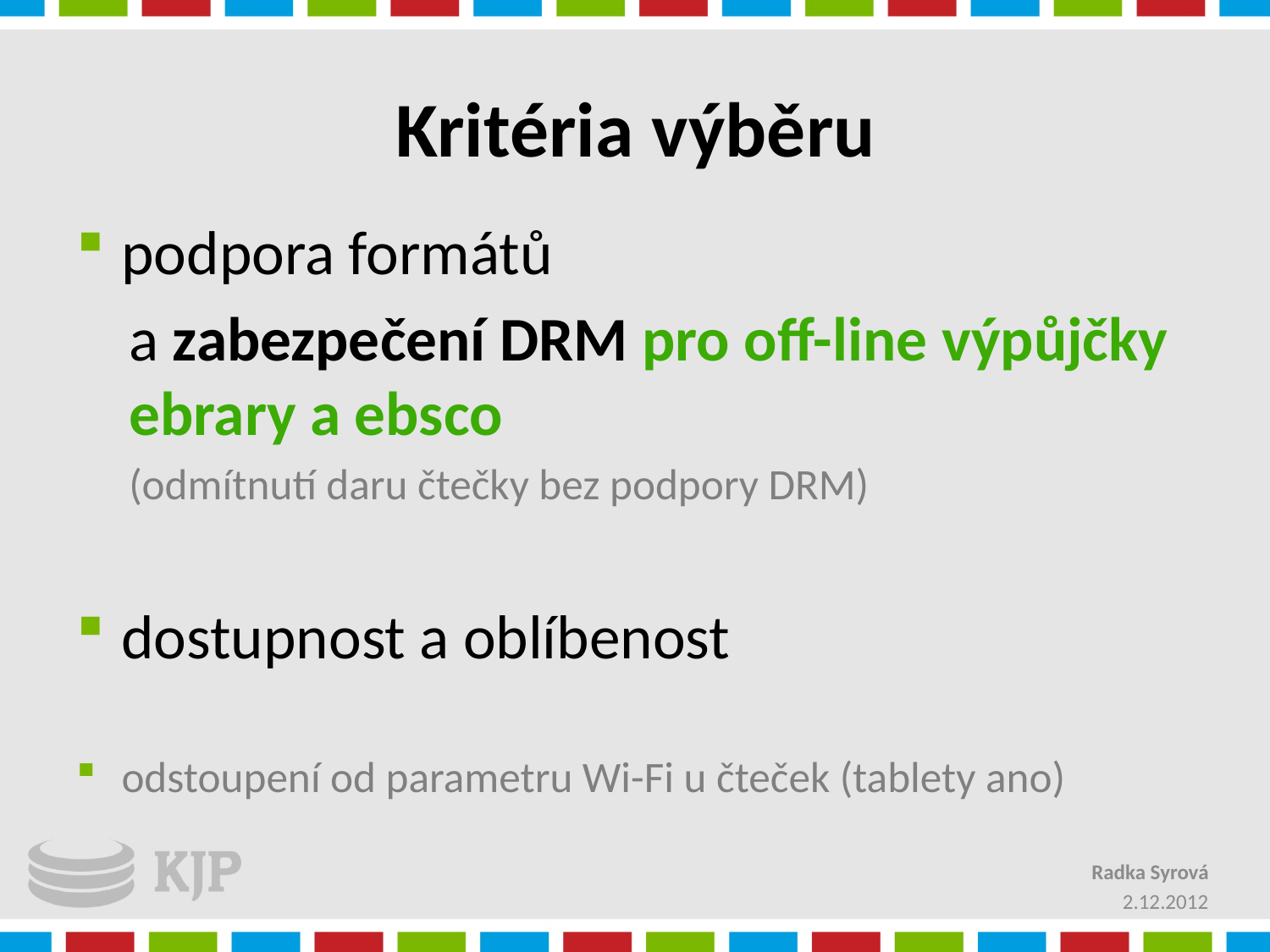

# Kritéria výběru
podpora formátů
a zabezpečení DRM pro off-line výpůjčky ebrary a ebsco
(odmítnutí daru čtečky bez podpory DRM)

dostupnost a oblíbenost

odstoupení od parametru Wi-Fi u čteček (tablety ano)
Radka Syrová
2.12.2012